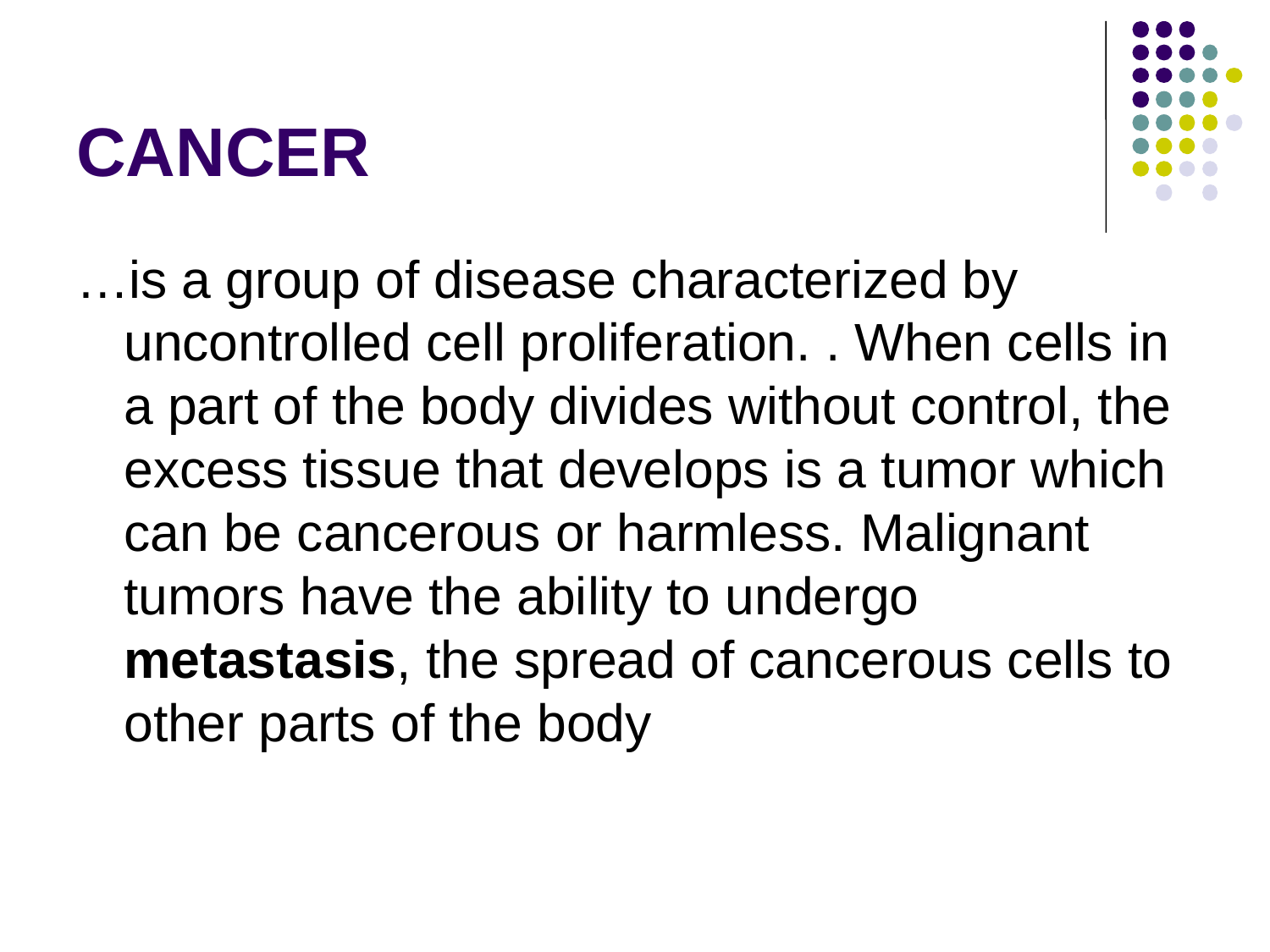

# CANCER
…is a group of disease characterized by uncontrolled cell proliferation. . When cells in a part of the body divides without control, the excess tissue that develops is a tumor which can be cancerous or harmless. Malignant tumors have the ability to undergo metastasis, the spread of cancerous cells to other parts of the body